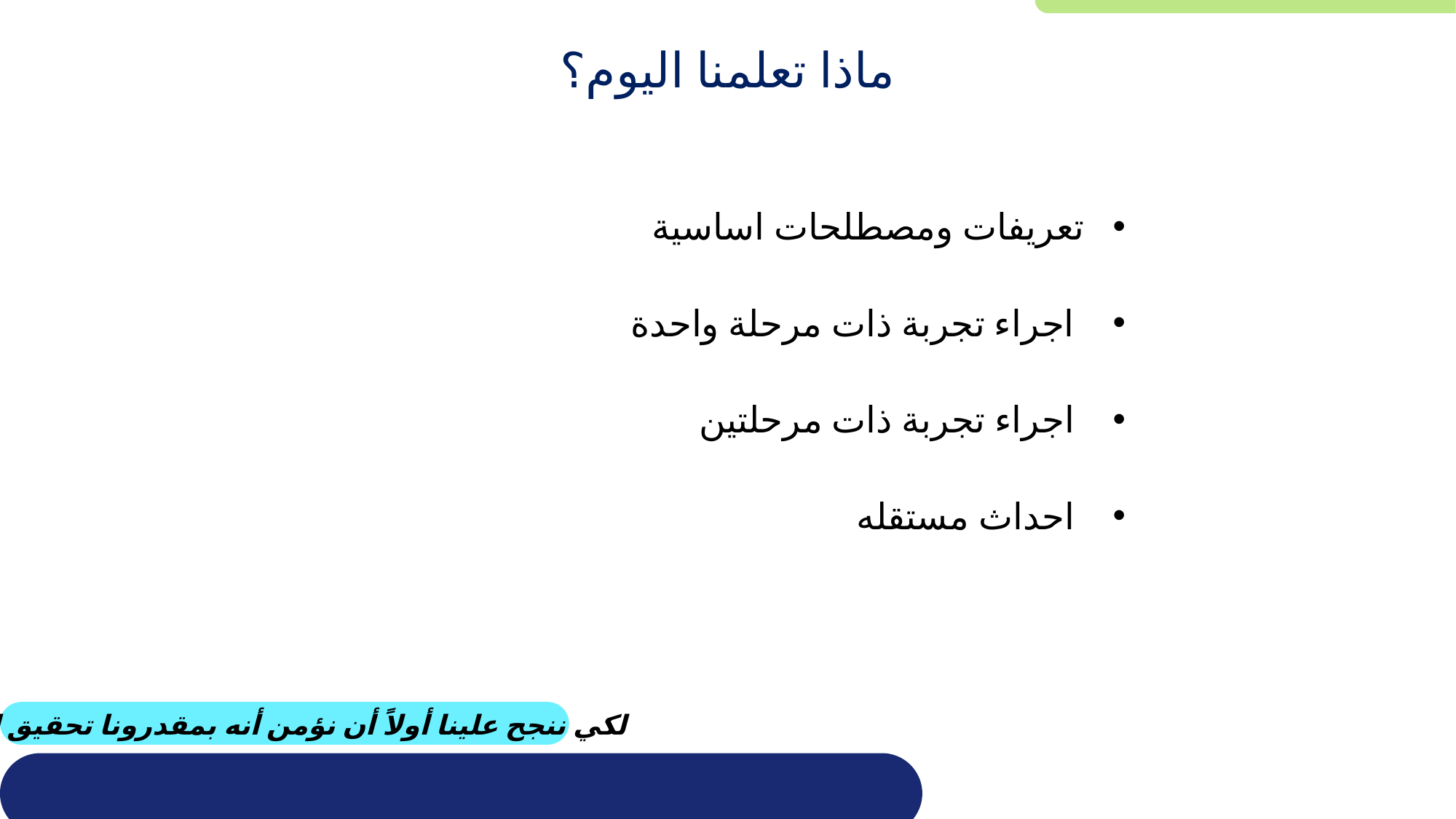

# ماذا تعلمنا اليوم؟
تعريفات ومصطلحات اساسية
 اجراء تجربة ذات مرحلة واحدة
 اجراء تجربة ذات مرحلتين
 احداث مستقله

لكي ننجح علينا أولاً أن نؤمن أنه بمقدرونا تحقيق النجاح